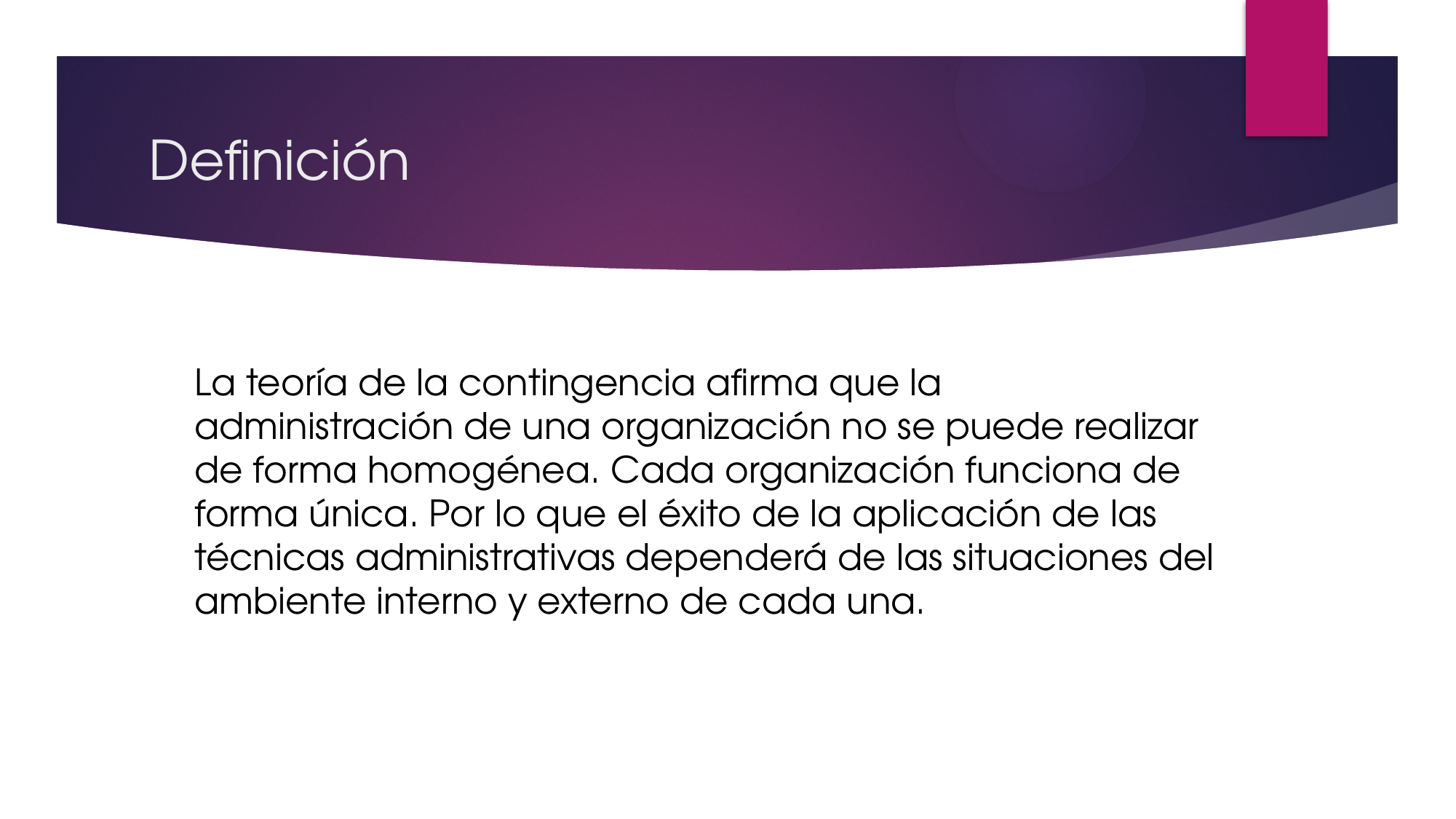

# Definición
La teoría de la contingencia afirma que la administración de una organización no se puede realizar de forma homogénea. Cada organización funciona de forma única. Por lo que el éxito de la aplicación de las técnicas administrativas dependerá de las situaciones del ambiente interno y externo de cada una.